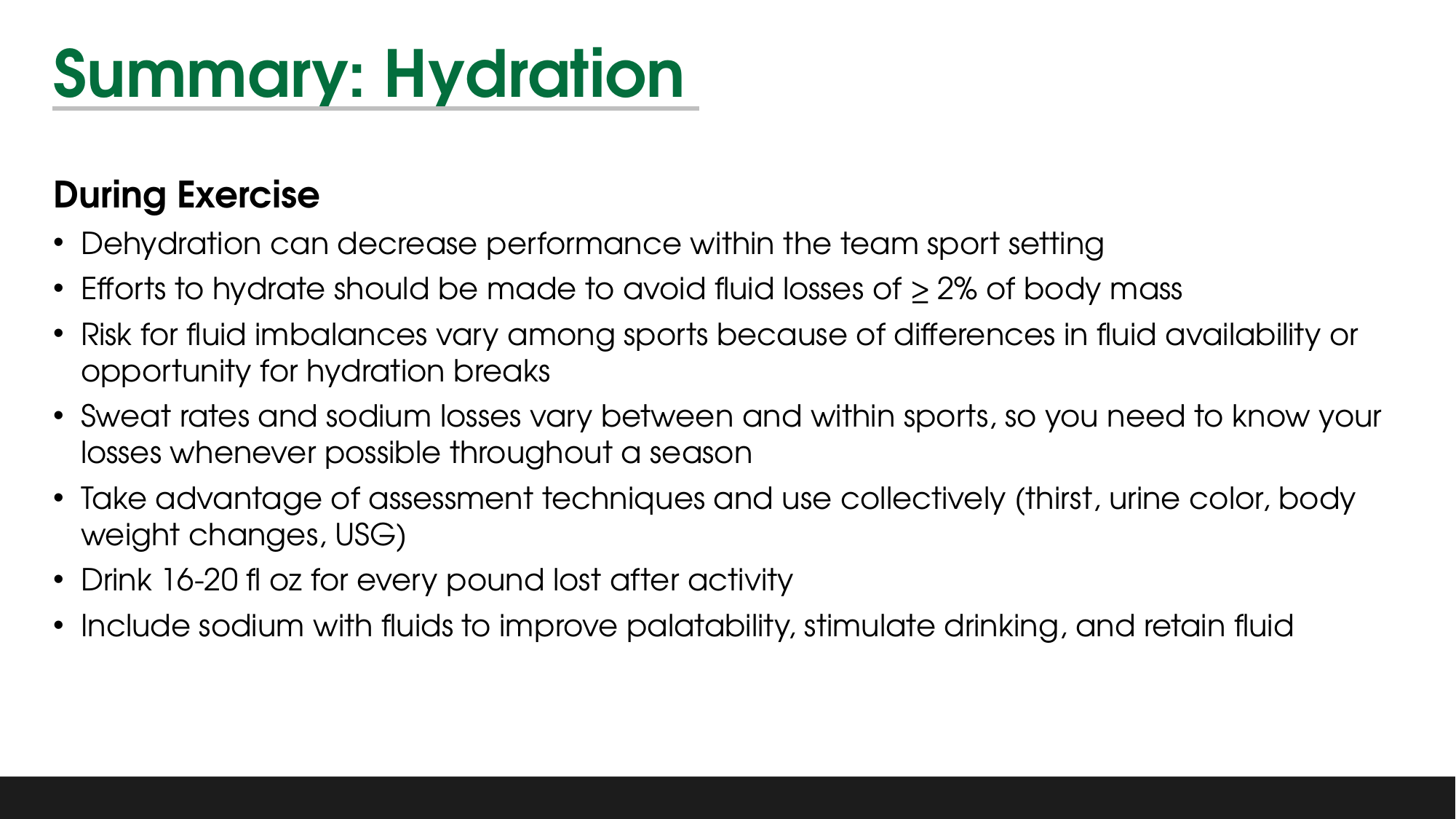

# Summary: Hydration
During Exercise
Dehydration can decrease performance within the team sport setting
Efforts to hydrate should be made to avoid fluid losses of ≥ 2% of body mass
Risk for fluid imbalances vary among sports because of differences in fluid availability or opportunity for hydration breaks
Sweat rates and sodium losses vary between and within sports, so you need to know your losses whenever possible throughout a season
Take advantage of assessment techniques and use collectively (thirst, urine color, body weight changes, USG)
Drink 16-20 fl oz for every pound lost after activity
Include sodium with fluids to improve palatability, stimulate drinking, and retain fluid